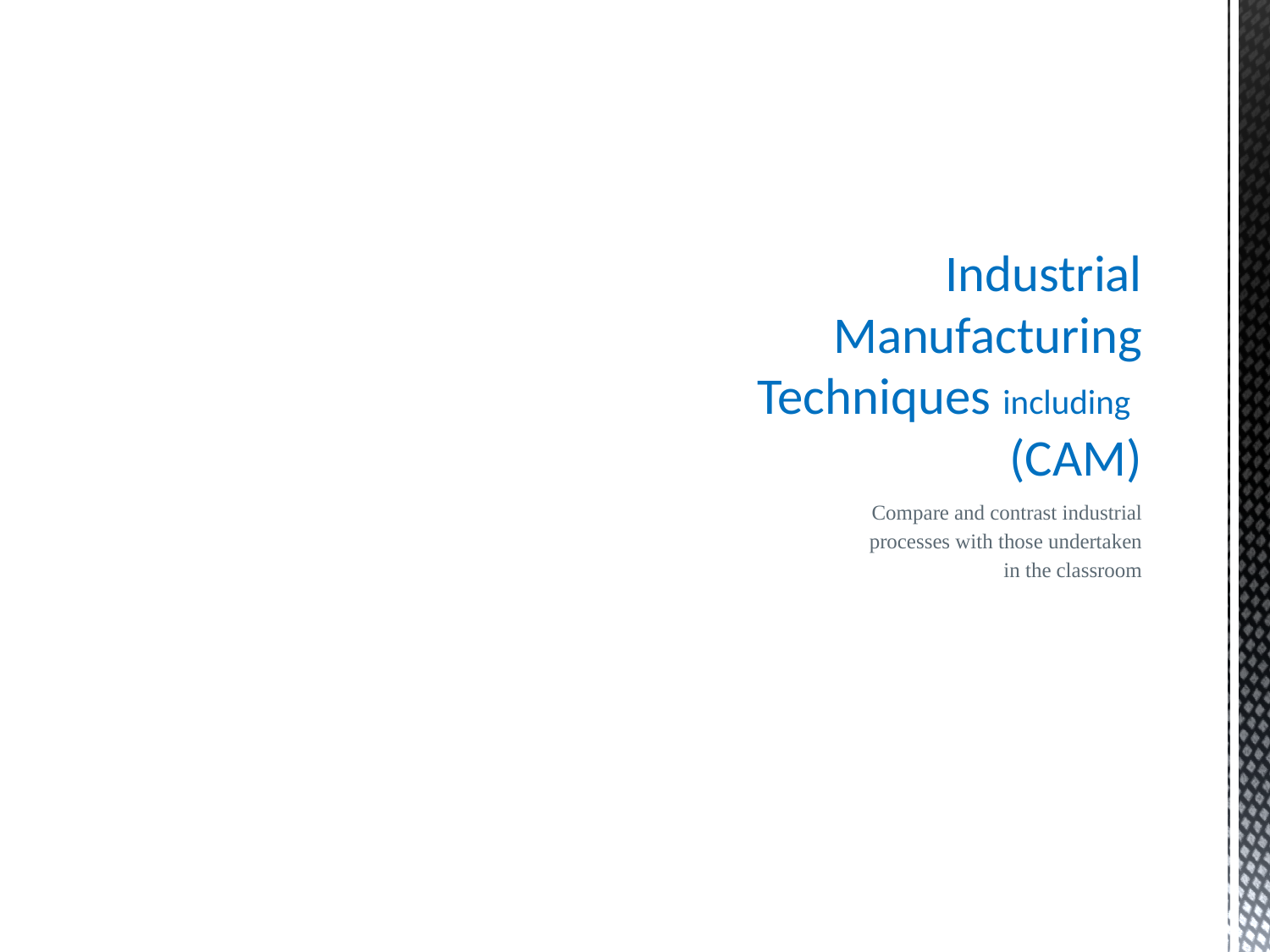

# Industrial Manufacturing Techniques including  (CAM)
Compare and contrast industrial
processes with those undertaken
in the classroom